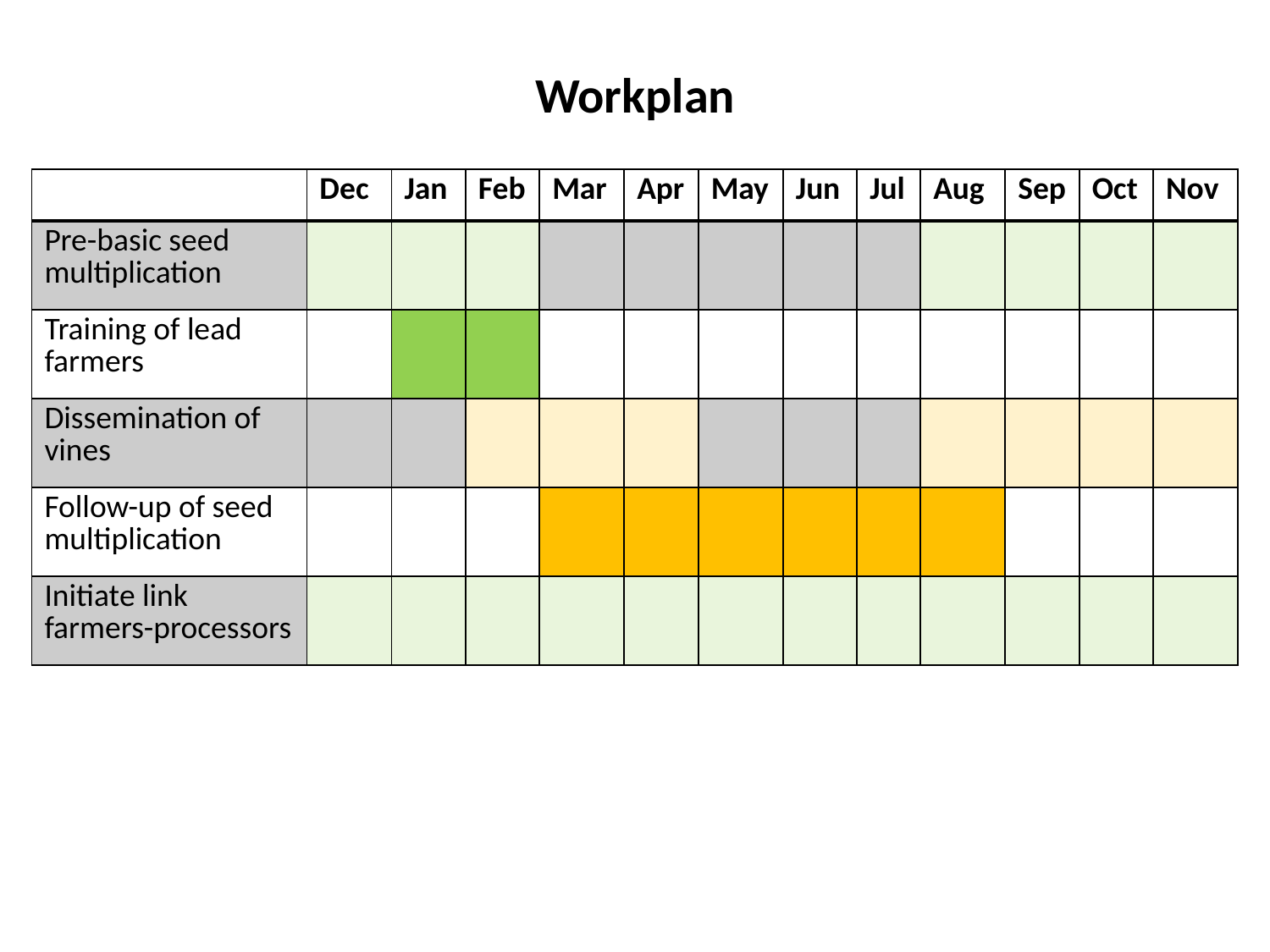

# Workplan
|  | Dec | Jan | Feb | Mar | Apr | May | Jun | Jul | Aug | Sep | Oct | Nov |
| --- | --- | --- | --- | --- | --- | --- | --- | --- | --- | --- | --- | --- |
| Pre-basic seed multiplication |  |  |  |  |  |  |  |  |  |  |  |  |
| Training of lead farmers |  |  |  |  |  |  |  |  |  |  |  |  |
| Dissemination of vines |  |  |  |  |  |  |  |  |  |  |  |  |
| Follow-up of seed multiplication |  |  |  |  |  |  |  |  |  |  |  |  |
| Initiate link farmers-processors |  |  |  |  |  |  |  |  |  |  |  |  |